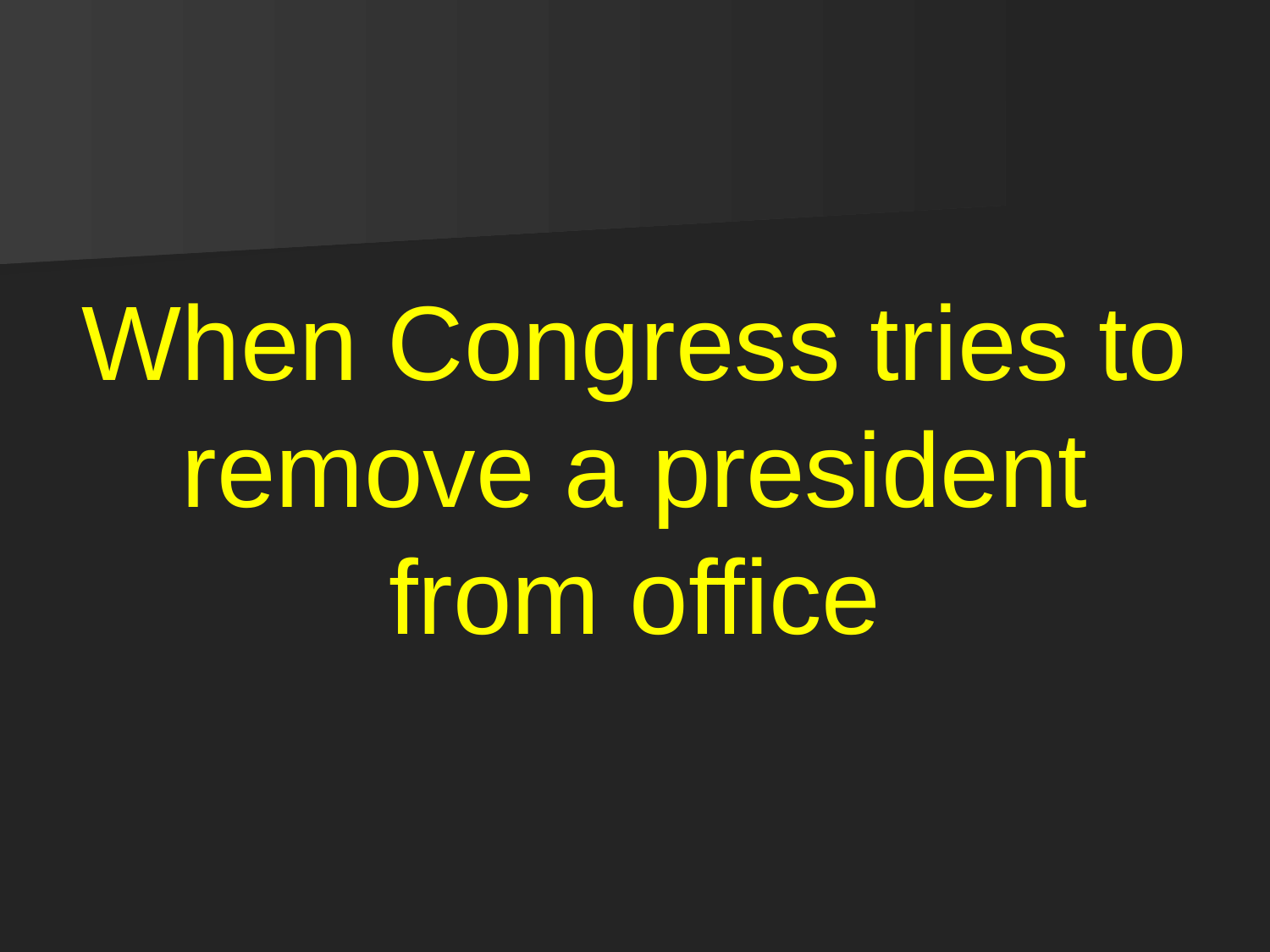

# When Congress tries to remove a president from office